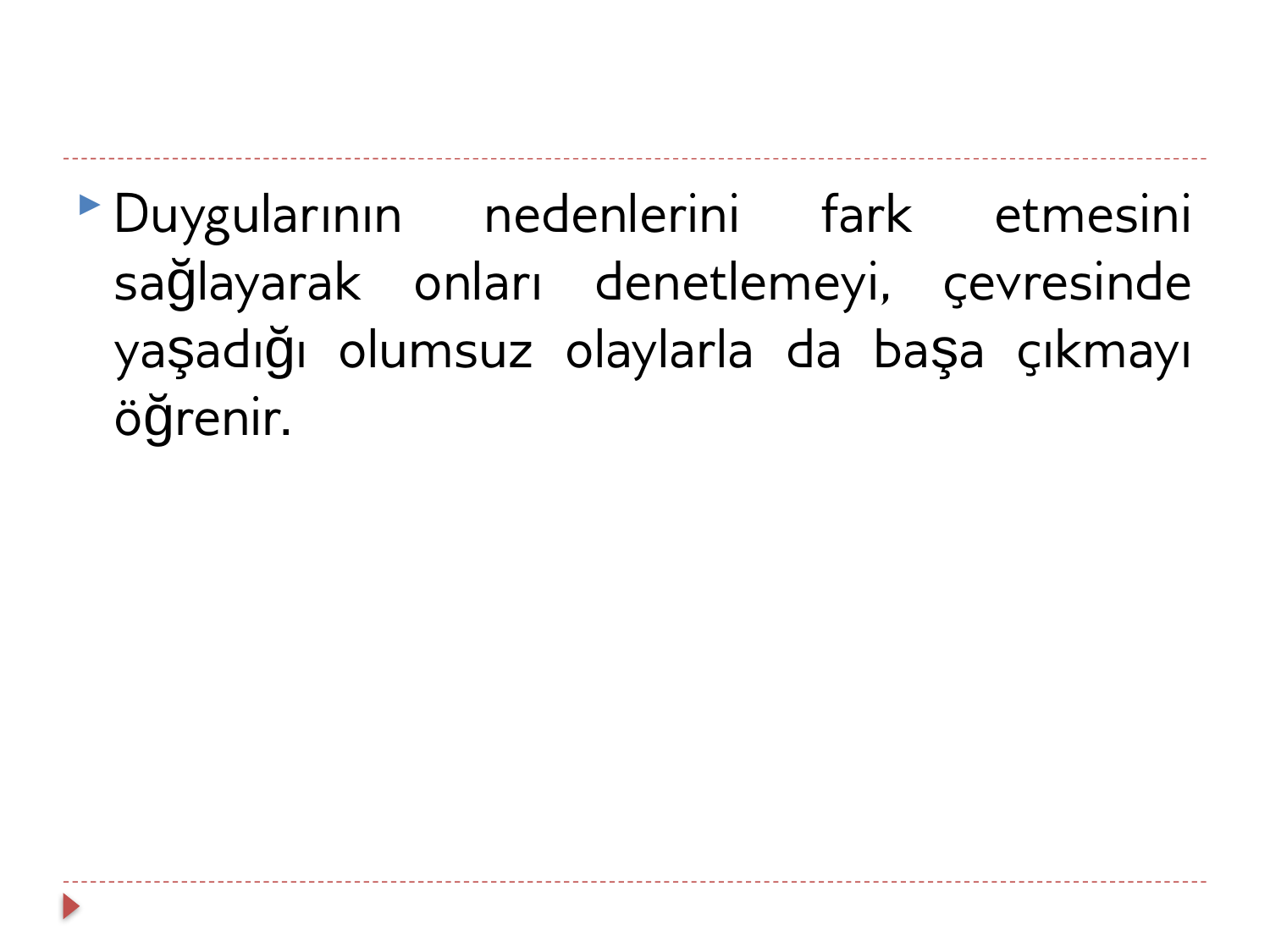

#
Duygularının nedenlerini fark etmesini sağlayarak onları denetlemeyi, çevresinde yaşadığı olumsuz olaylarla da başa çıkmayı öğrenir.